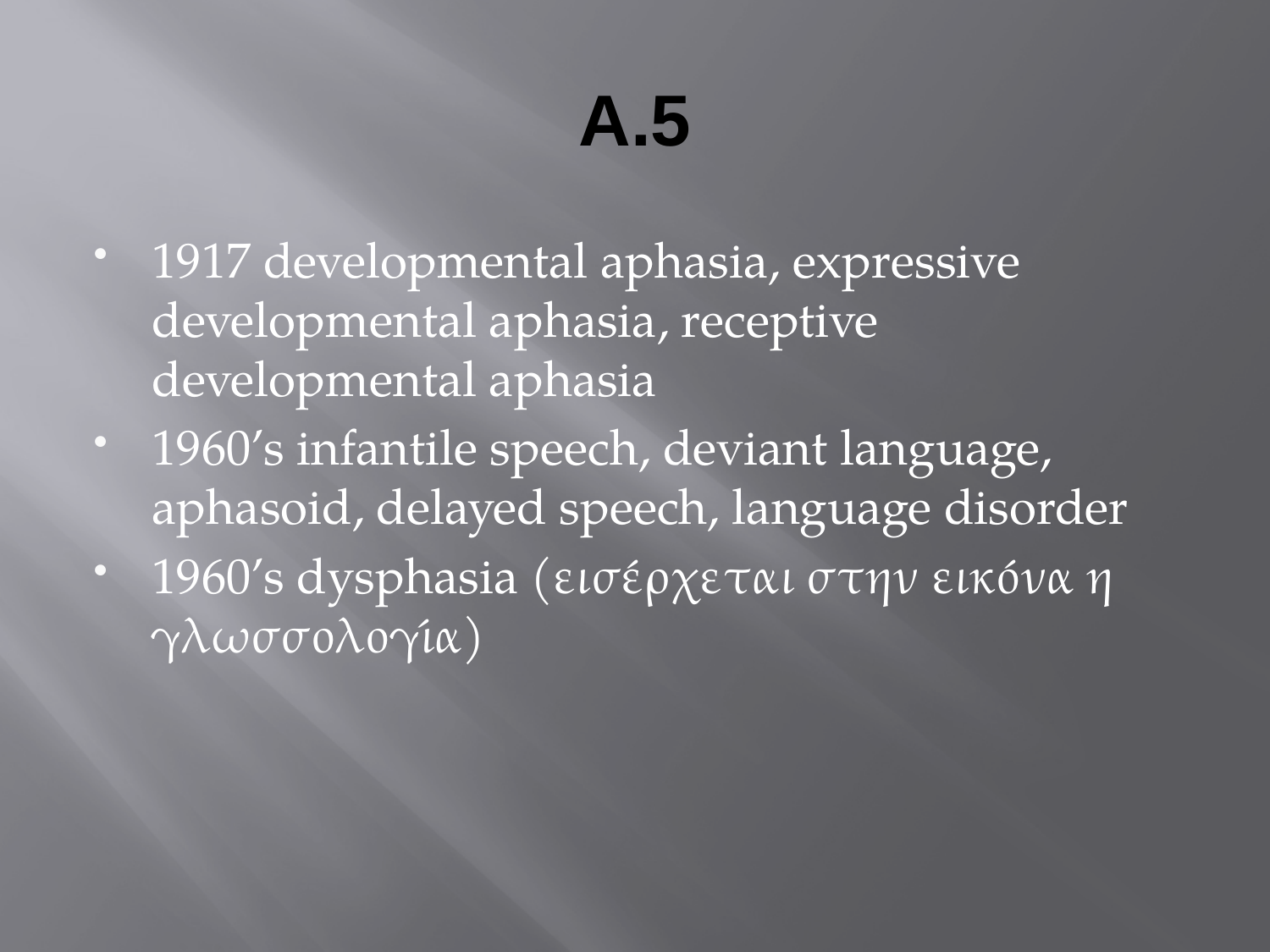

# A.5
1917 developmental aphasia, expressive developmental aphasia, receptive developmental aphasia
1960’s infantile speech, deviant language, aphasoid, delayed speech, language disorder
1960’s dysphasia (εισέρχεται στην εικόνα η γλωσσολογία)